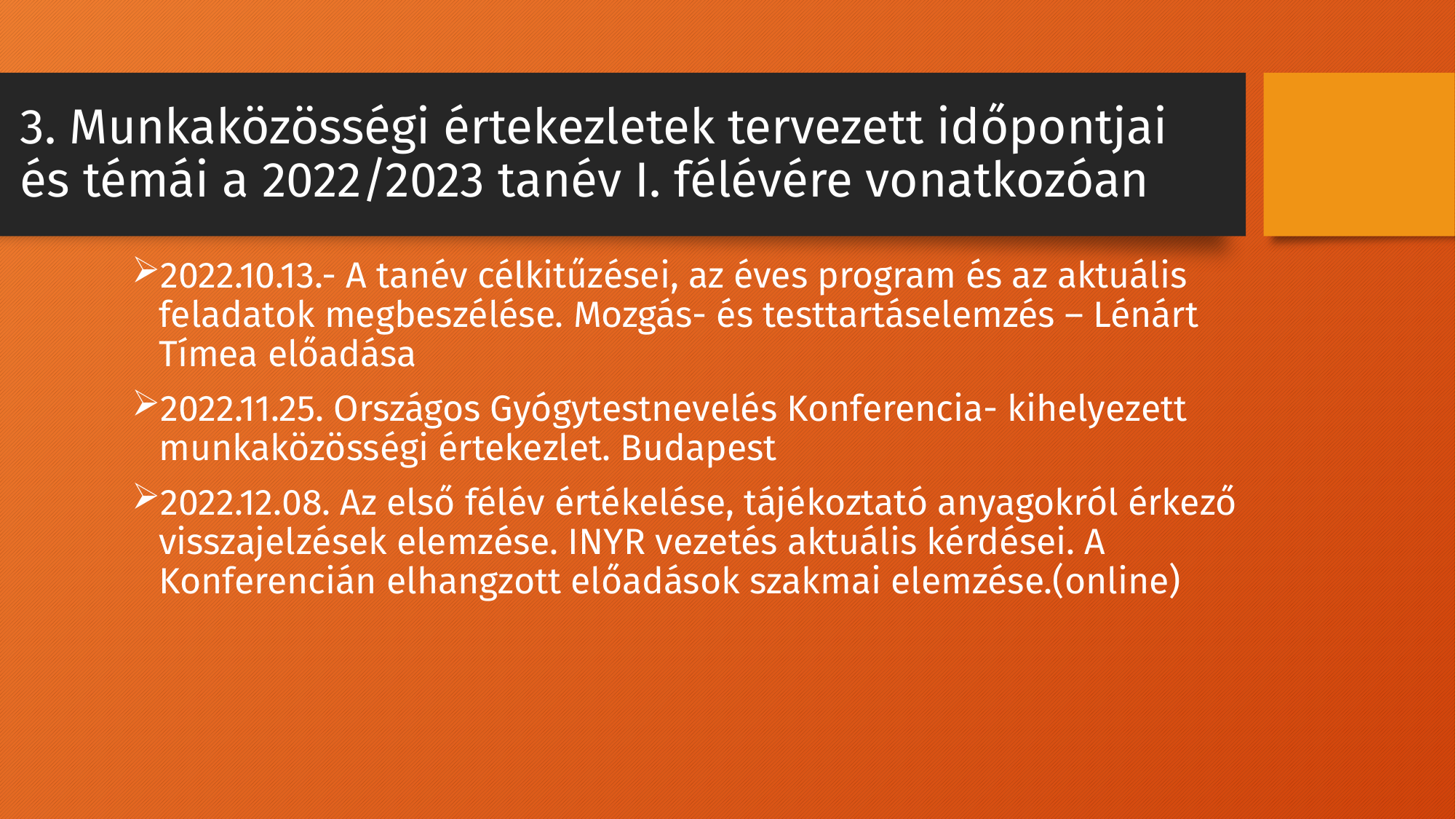

# 3. Munkaközösségi értekezletek tervezett időpontjai és témái a 2022/2023 tanév I. félévére vonatkozóan
2022.10.13.- A tanév célkitűzései, az éves program és az aktuális feladatok megbeszélése. Mozgás- és testtartáselemzés – Lénárt Tímea előadása
2022.11.25. Országos Gyógytestnevelés Konferencia- kihelyezett munkaközösségi értekezlet. Budapest
2022.12.08. Az első félév értékelése, tájékoztató anyagokról érkező visszajelzések elemzése. INYR vezetés aktuális kérdései. A Konferencián elhangzott előadások szakmai elemzése.(online)